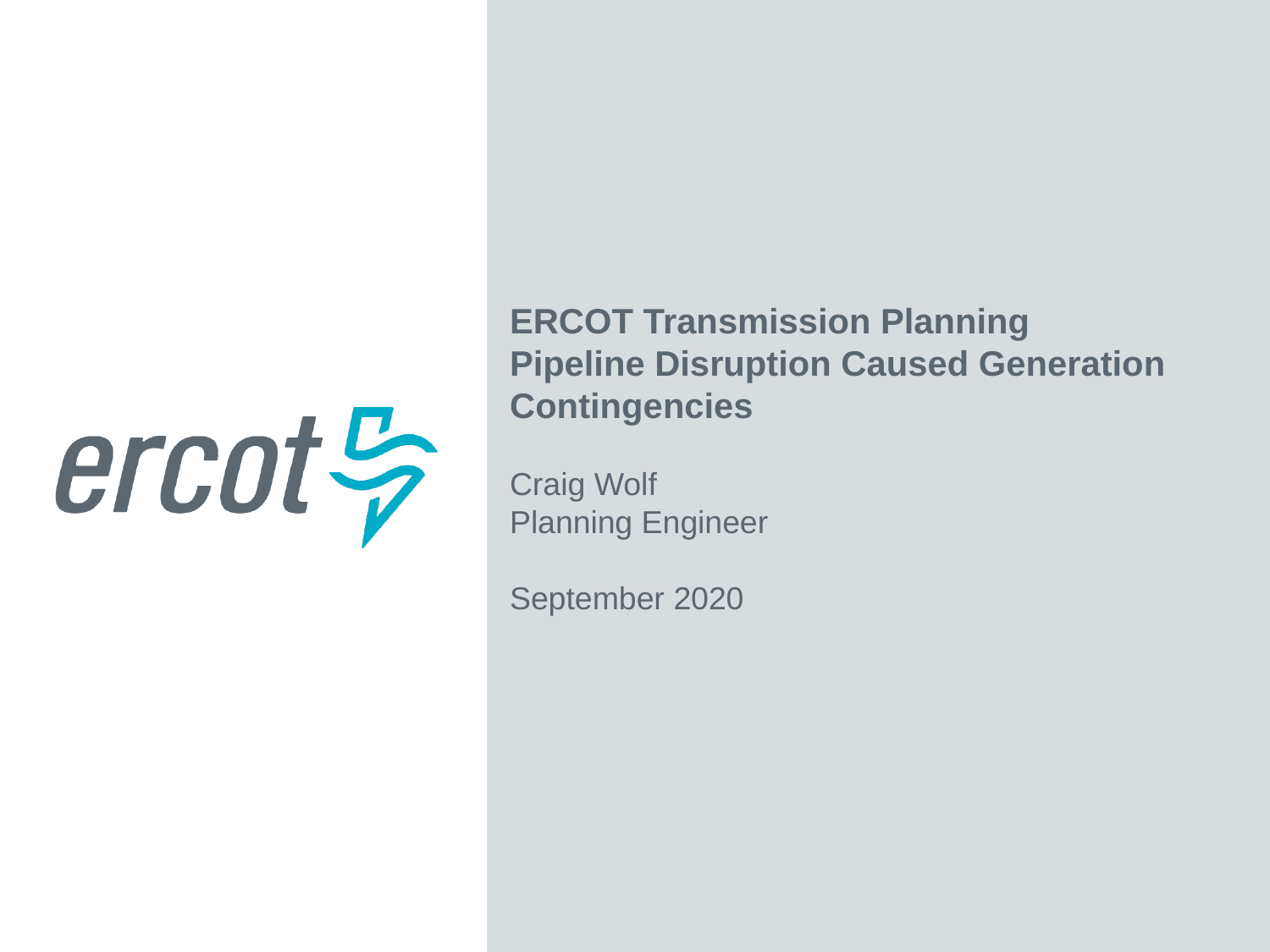

ERCOT Transmission Planning
Pipeline Disruption Caused Generation Contingencies

Craig Wolf
Planning Engineer

September 2020